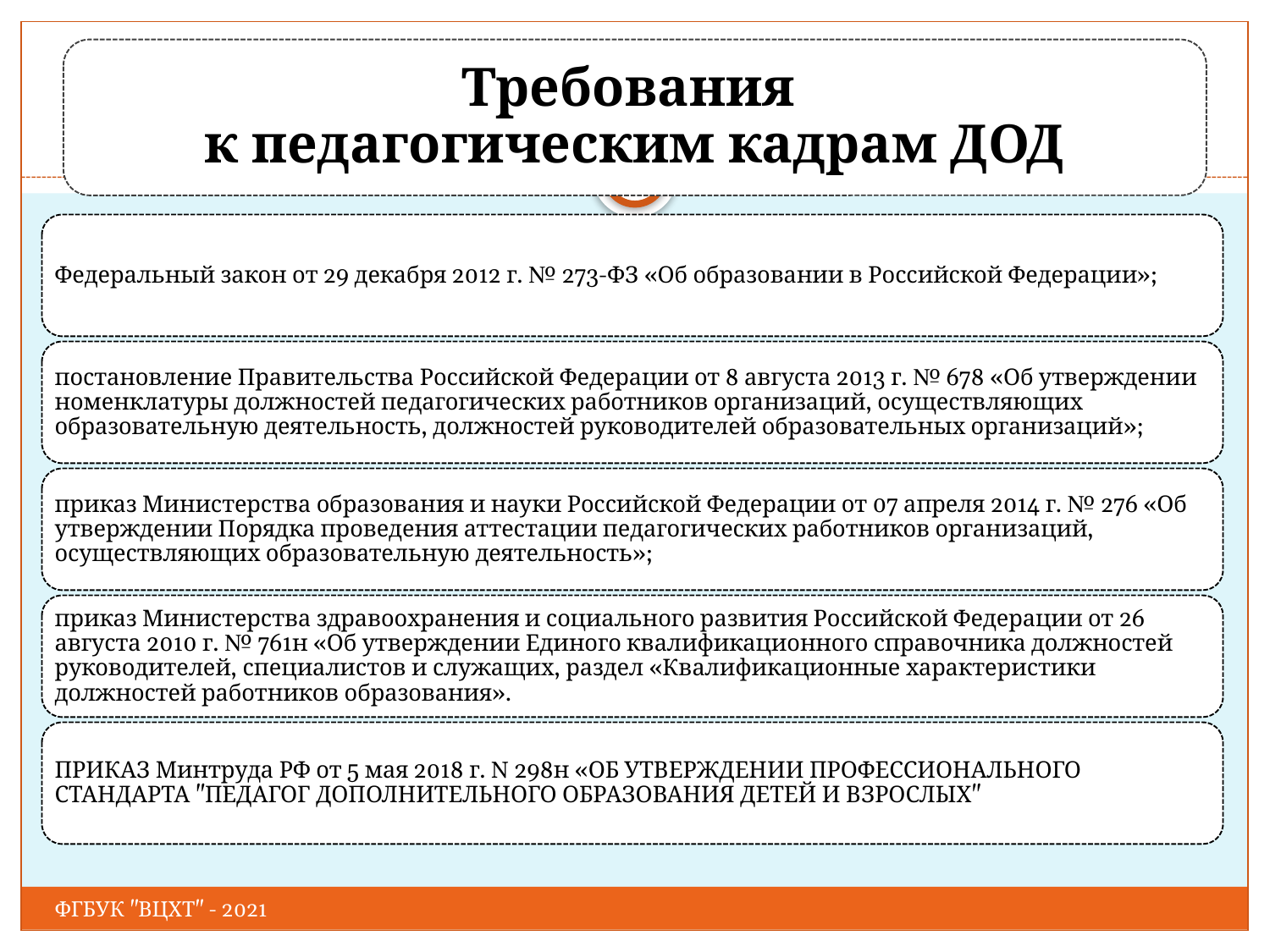

Требования
к педагогическим кадрам ДОД
Федеральный закон от 29 декабря 2012 г. № 273-ФЗ «Об образовании в Российской Федерации»;
постановление Правительства Российской Федерации от 8 августа 2013 г. № 678 «Об утверждении номенклатуры должностей педагогических работников организаций, осуществляющих образовательную деятельность, должностей руководителей образовательных организаций»;
приказ Министерства образования и науки Российской Федерации от 07 апреля 2014 г. № 276 «Об утверждении Порядка проведения аттестации педагогических работников организаций, осуществляющих образовательную деятельность»;
приказ Министерства здравоохранения и социального развития Российской Федерации от 26 августа 2010 г. № 761н «Об утверждении Единого квалификационного справочника должностей руководителей, специалистов и служащих, раздел «Квалификационные характеристики должностей работников образования».
ПРИКАЗ Минтруда РФ от 5 мая 2018 г. N 298н «ОБ УТВЕРЖДЕНИИ ПРОФЕССИОНАЛЬНОГО СТАНДАРТА "ПЕДАГОГ ДОПОЛНИТЕЛЬНОГО ОБРАЗОВАНИЯ ДЕТЕЙ И ВЗРОСЛЫХ"
ФГБУК "ВЦХТ" - 2021